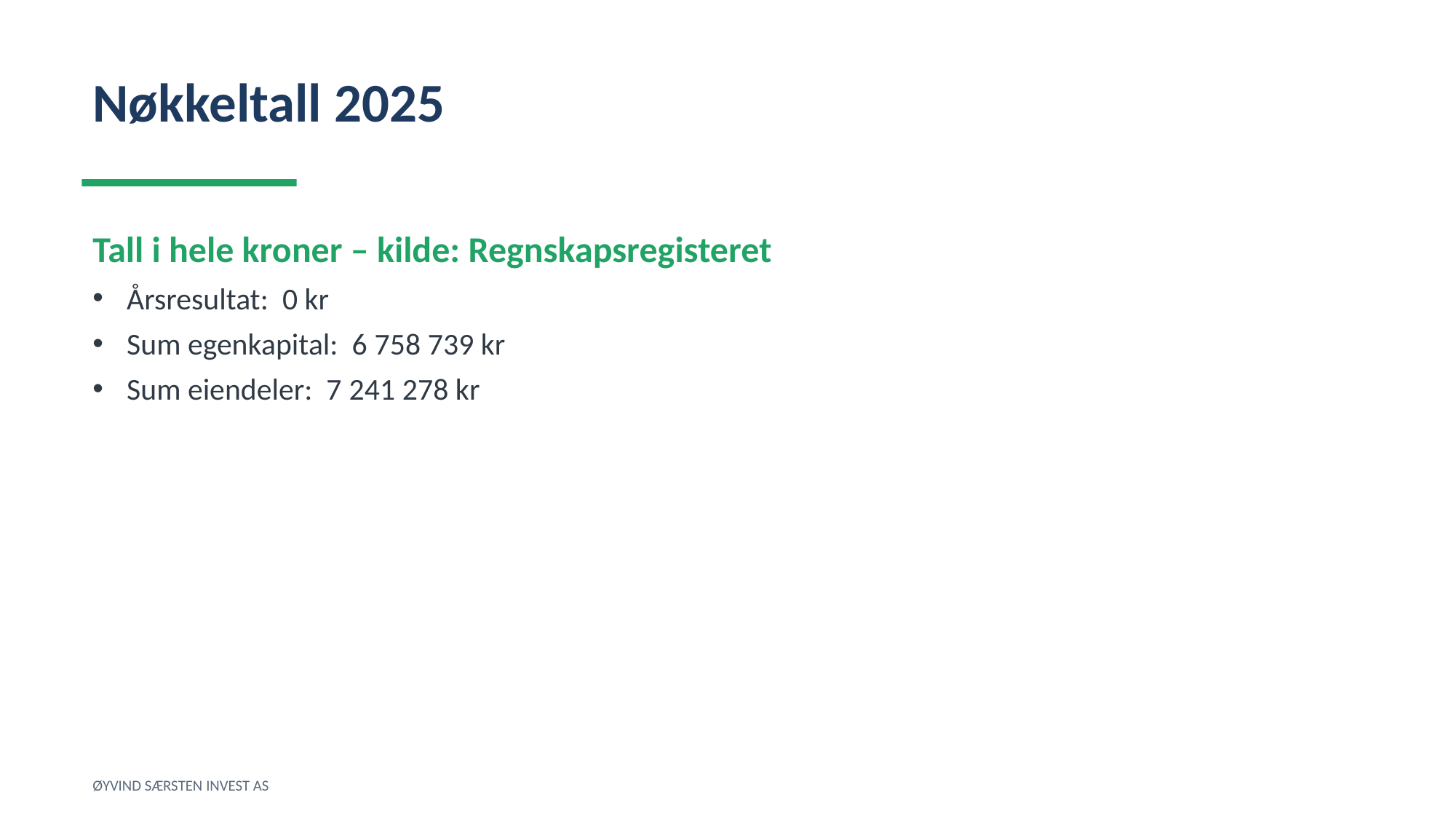

Nøkkeltall 2025

Tall i hele kroner – kilde: Regnskapsregisteret
Årsresultat:  0 kr
Sum egenkapital:  6 758 739 kr
Sum eiendeler:  7 241 278 kr
ØYVIND SÆRSTEN INVEST AS